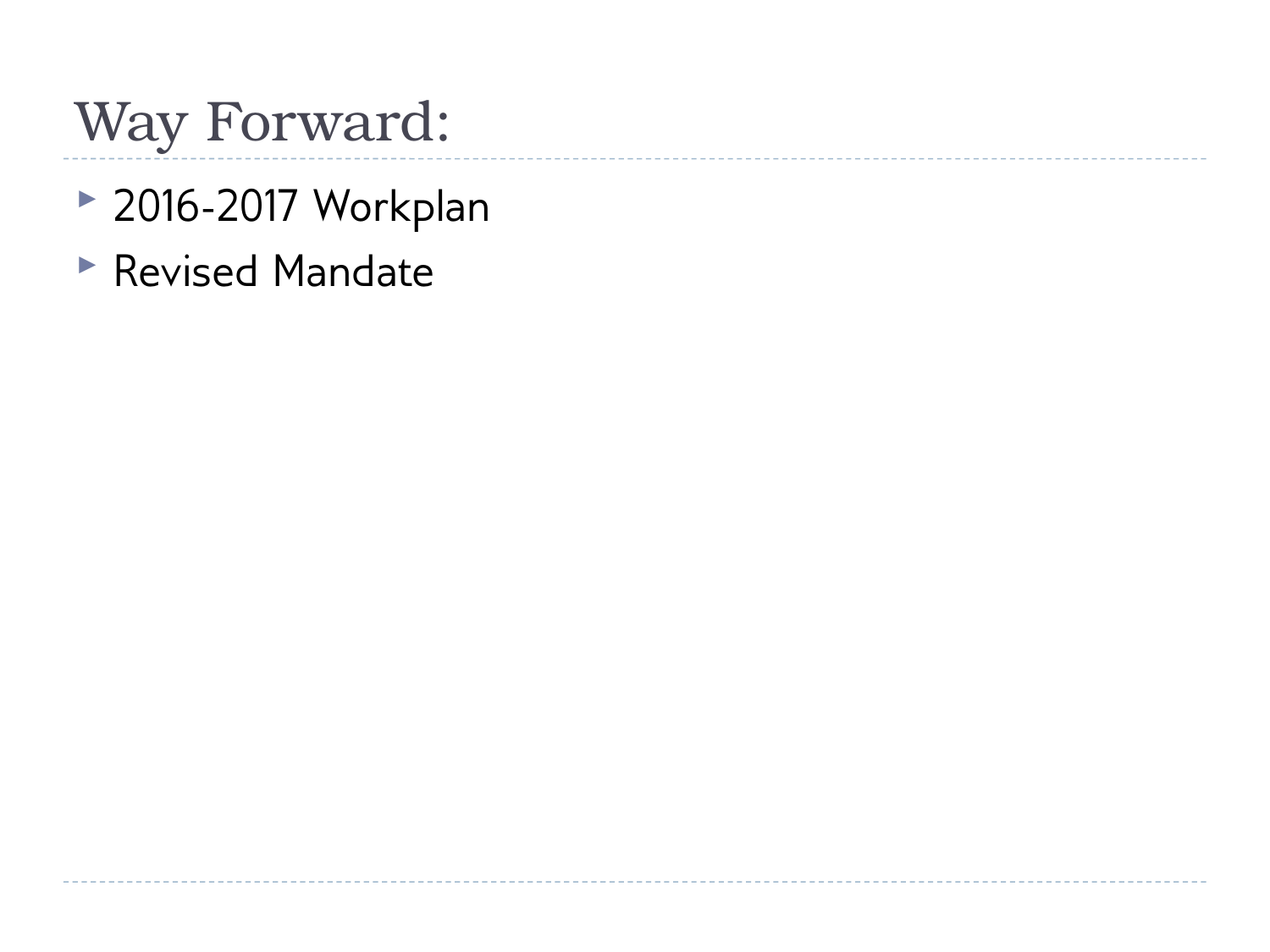

# Way Forward:
2016-2017 Workplan
Revised Mandate